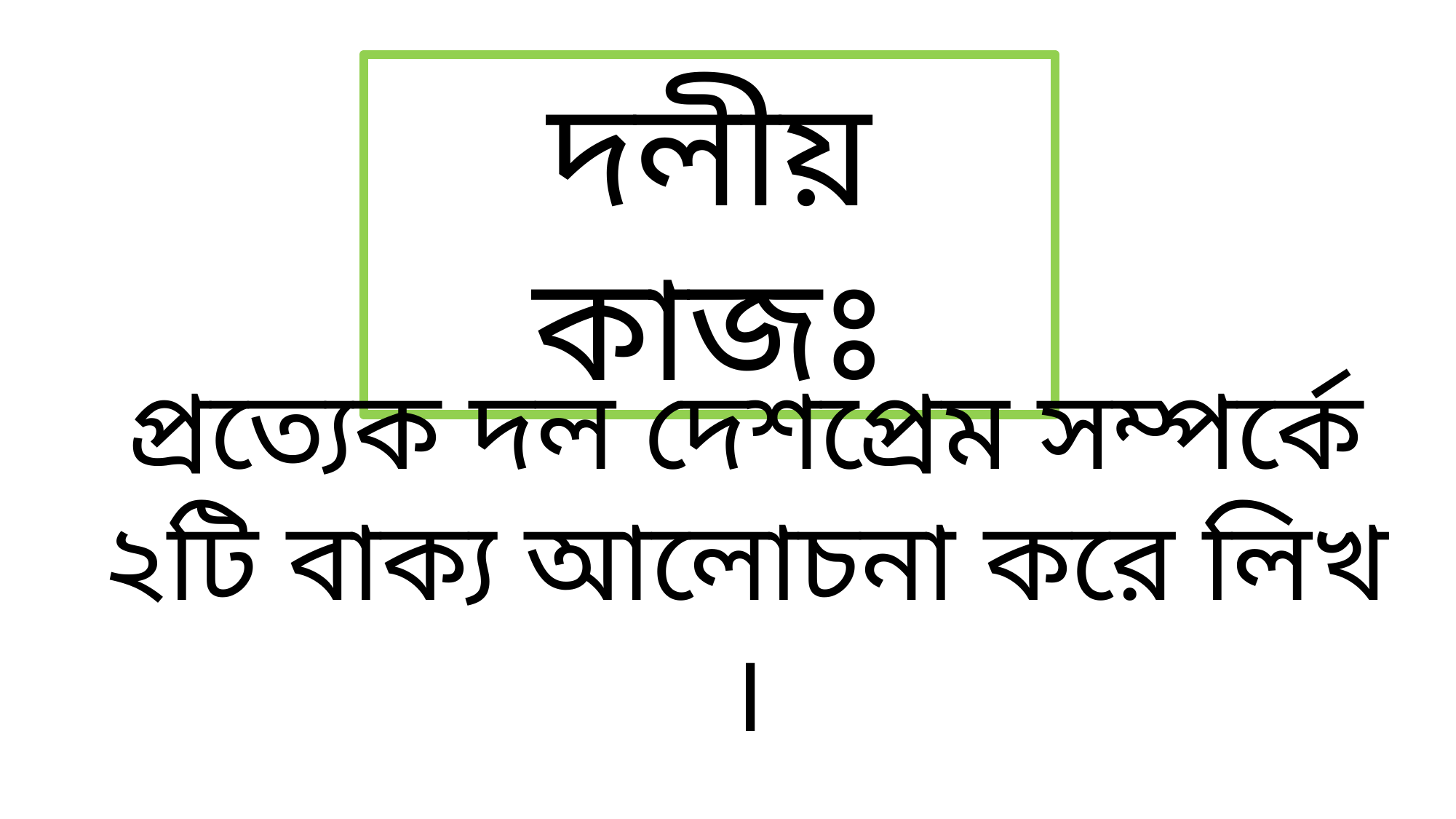

দলীয় কাজঃ
প্রত্যেক দল দেশপ্রেম সম্পর্কে ২টি বাক্য আলোচনা করে লিখ ।